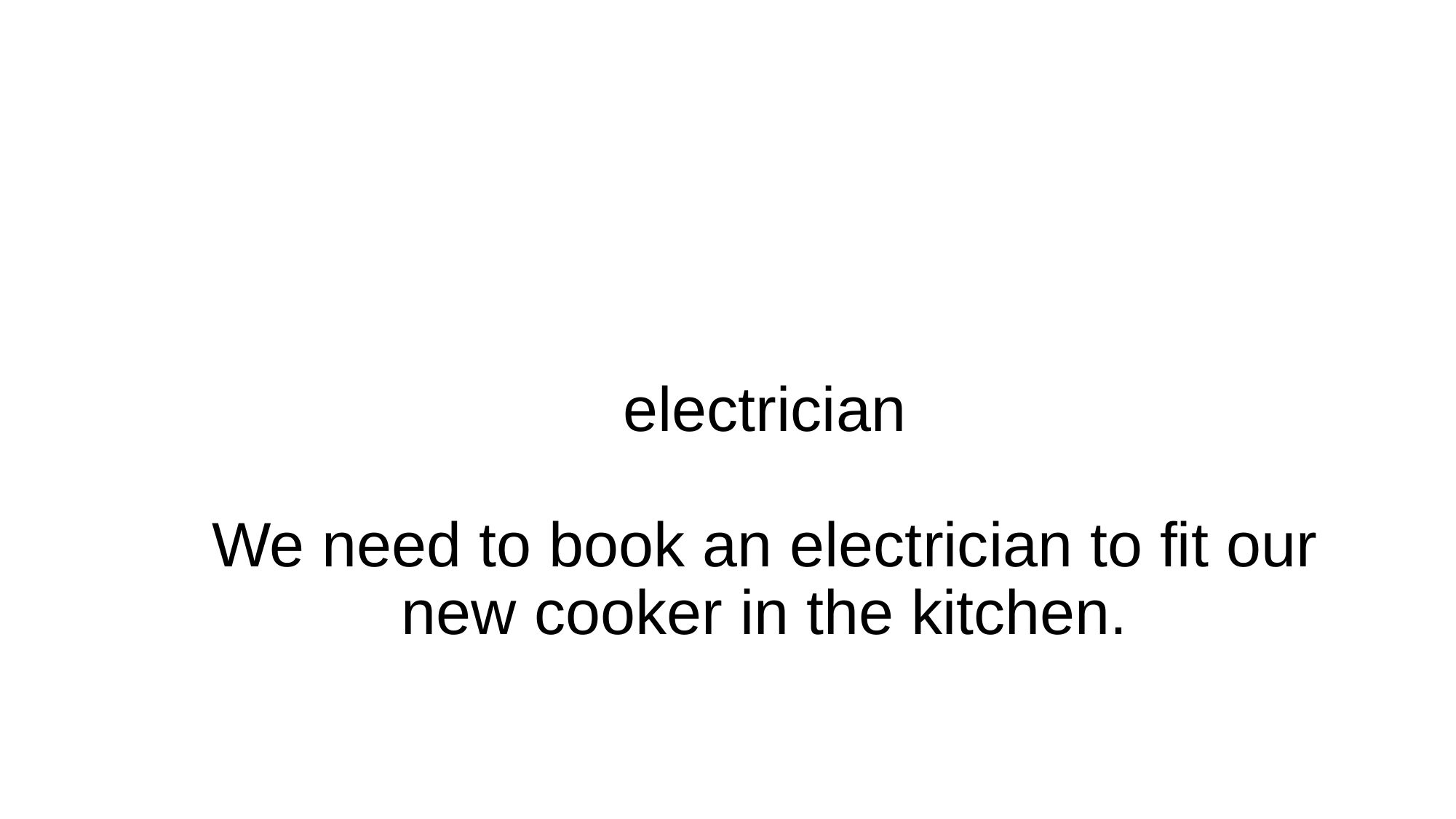

# electrician We need to book an electrician to fit our new cooker in the kitchen.